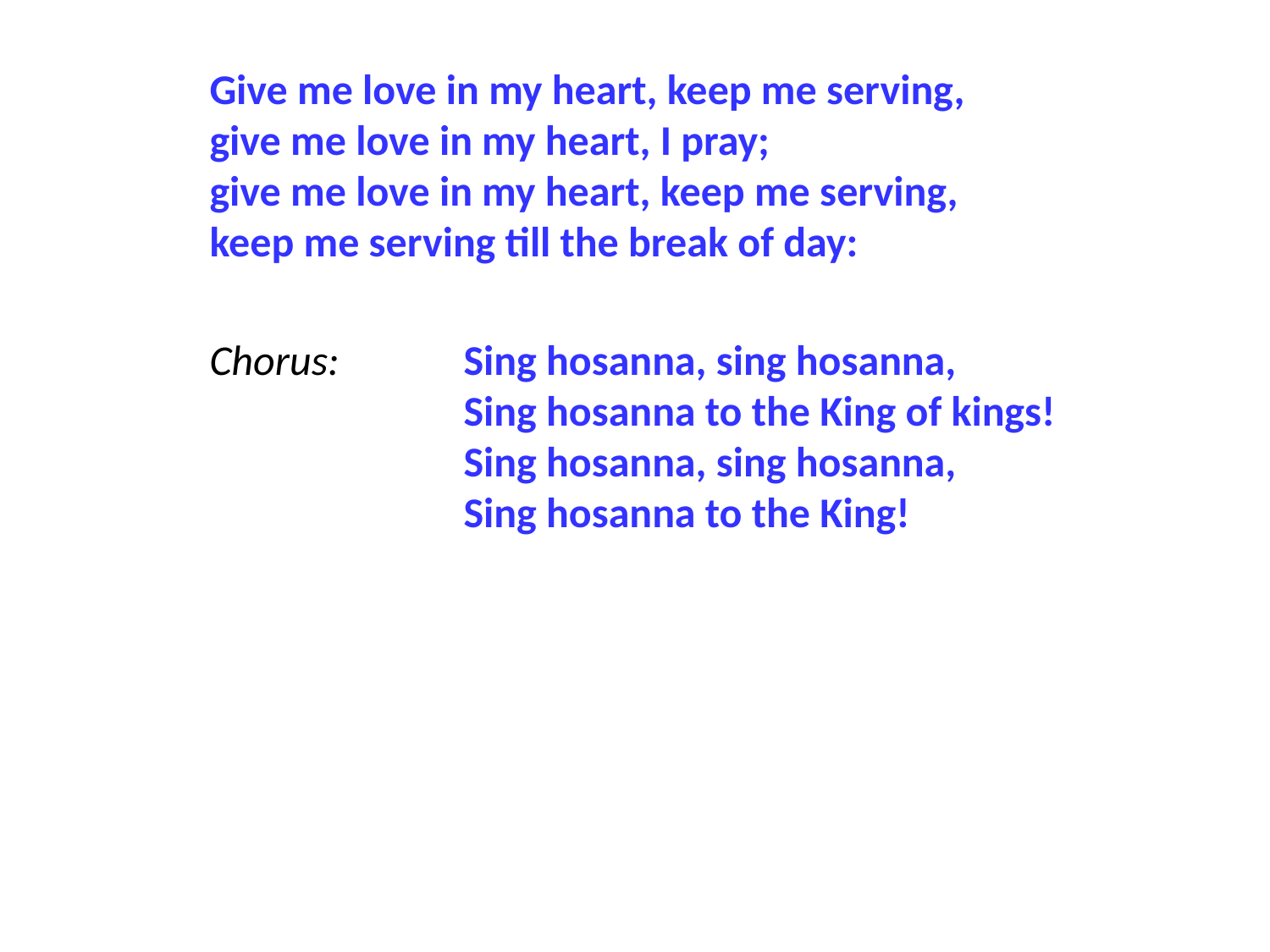

Give me love in my heart, keep me serving,
give me love in my heart, I pray;
give me love in my heart, keep me serving,
keep me serving till the break of day:

Chorus:	Sing hosanna, sing hosanna,
		Sing hosanna to the King of kings!
		Sing hosanna, sing hosanna,
		Sing hosanna to the King!